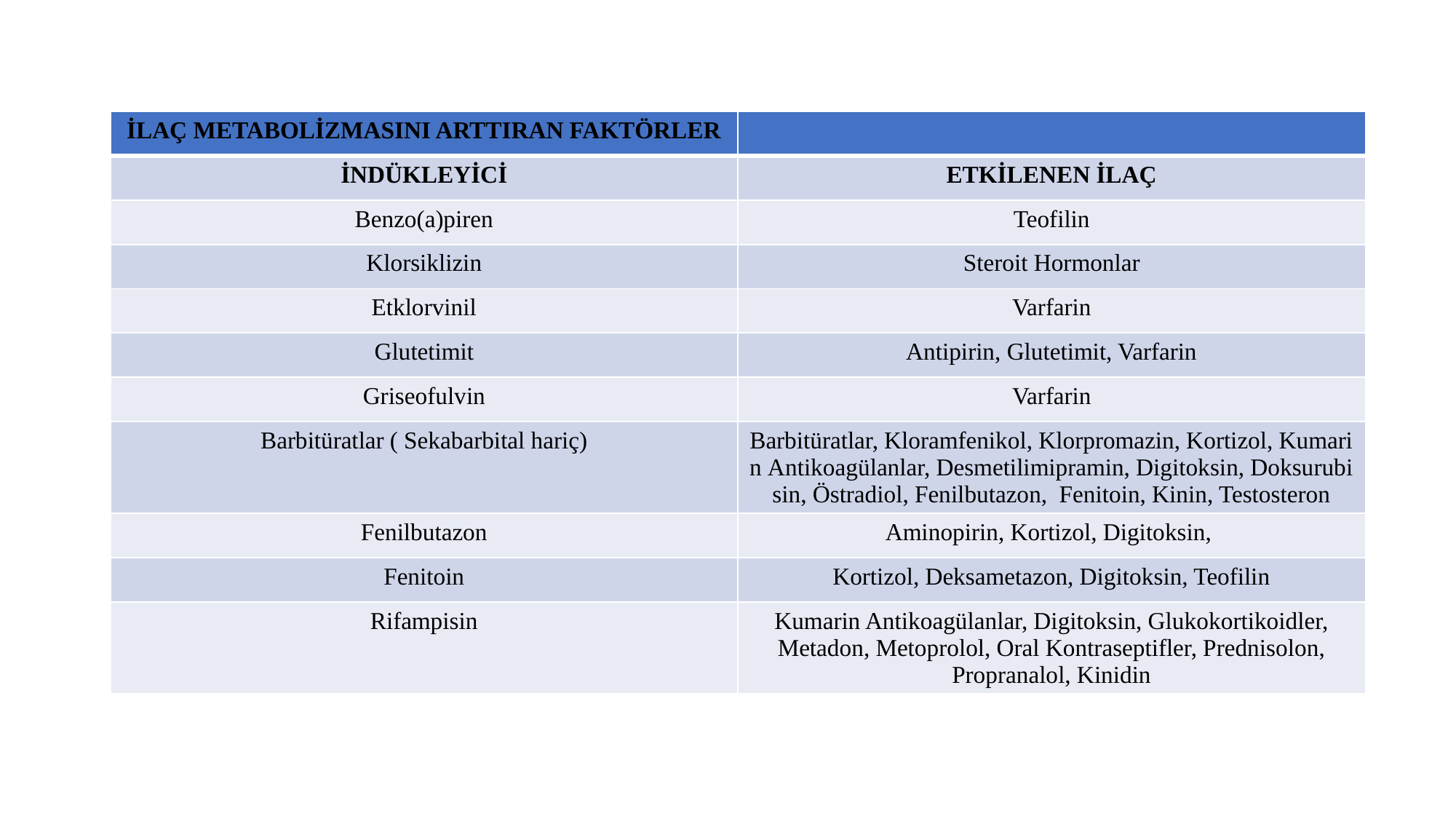

| İLAÇ METABOLİZMASINI ARTTIRAN FAKTÖRLER |  |
| --- | --- |
| İNDÜKLEYİCİ | ETKİLENEN İLAÇ |
| Benzo(a)piren | Teofilin |
| Klorsiklizin | Steroit Hormonlar |
| Etklorvinil | Varfarin |
| Glutetimit | Antipirin, Glutetimit, Varfarin |
| Griseofulvin | Varfarin |
| Barbitüratlar ( Sekabarbital hariç) | Barbitüratlar, Kloramfenikol, Klorpromazin, Kortizol, Kumarin Antikoagülanlar, Desmetilimipramin, Digitoksin, Doksurubisin, Östradiol, Fenilbutazon,  Fenitoin, Kinin, Testosteron |
| Fenilbutazon | Aminopirin, Kortizol, Digitoksin, |
| Fenitoin | Kortizol, Deksametazon, Digitoksin, Teofilin |
| Rifampisin | Kumarin Antikoagülanlar, Digitoksin, Glukokortikoidler, Metadon, Metoprolol, Oral Kontraseptifler, Prednisolon, Propranalol, Kinidin |